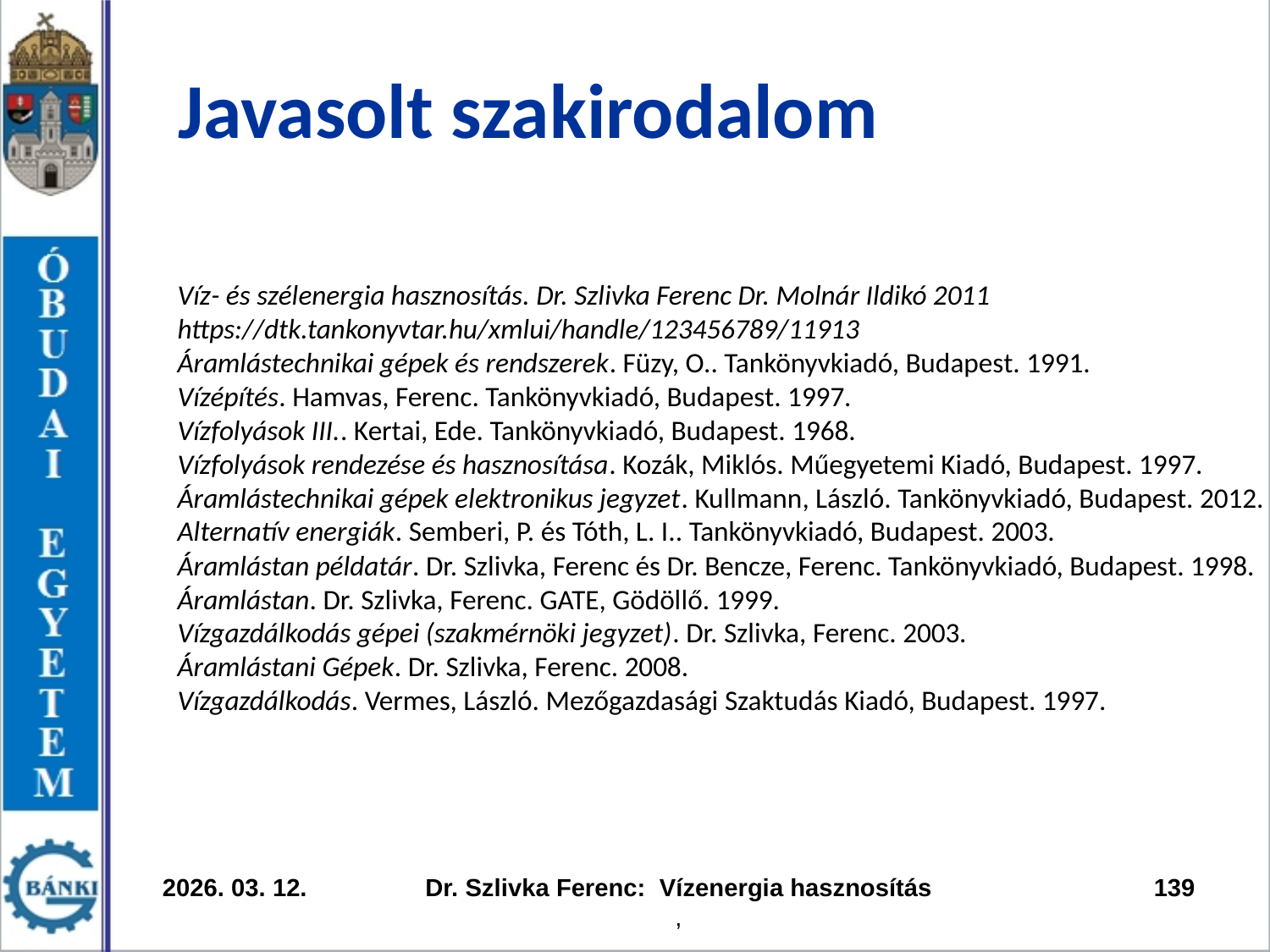

Javasolt szakirodalom
Víz- és szélenergia hasznosítás. Dr. Szlivka Ferenc Dr. Molnár Ildikó 2011
https://dtk.tankonyvtar.hu/xmlui/handle/123456789/11913
Áramlástechnikai gépek és rendszerek. Füzy, O.. Tankönyvkiadó, Budapest. 1991.
Vízépítés. Hamvas, Ferenc. Tankönyvkiadó, Budapest. 1997.
Vízfolyások III.. Kertai, Ede. Tankönyvkiadó, Budapest. 1968.
Vízfolyások rendezése és hasznosítása. Kozák, Miklós. Műegyetemi Kiadó, Budapest. 1997.
Áramlástechnikai gépek elektronikus jegyzet. Kullmann, László. Tankönyvkiadó, Budapest. 2012.
Alternatív energiák. Semberi, P. és Tóth, L. I.. Tankönyvkiadó, Budapest. 2003.
Áramlástan példatár. Dr. Szlivka, Ferenc és Dr. Bencze, Ferenc. Tankönyvkiadó, Budapest. 1998.
Áramlástan. Dr. Szlivka, Ferenc. GATE, Gödöllő. 1999.
Vízgazdálkodás gépei (szakmérnöki jegyzet). Dr. Szlivka, Ferenc. 2003.
Áramlástani Gépek. Dr. Szlivka, Ferenc. 2008.
Vízgazdálkodás. Vermes, László. Mezőgazdasági Szaktudás Kiadó, Budapest. 1997.

2026. 03. 12.
Dr. Szlivka Ferenc:  Vízenergia hasznosítás
,
139